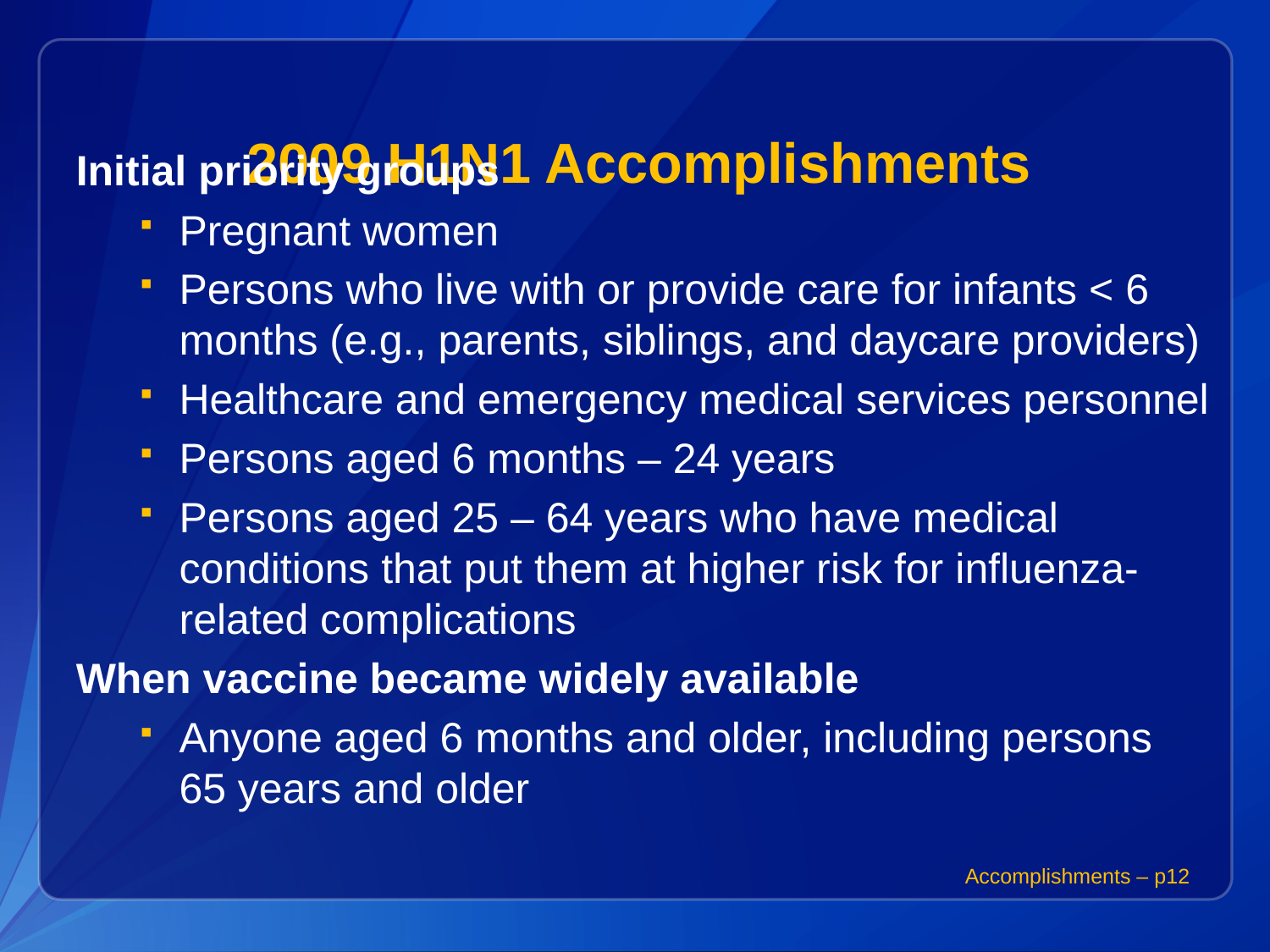

2009 H1N1 Accomplishments
Initial priority groups
Pregnant women
Persons who live with or provide care for infants < 6 months (e.g., parents, siblings, and daycare providers)
Healthcare and emergency medical services personnel
Persons aged 6 months – 24 years
Persons aged 25 – 64 years who have medical conditions that put them at higher risk for influenza-related complications
When vaccine became widely available
Anyone aged 6 months and older, including persons 65 years and older

Accomplishments – p12